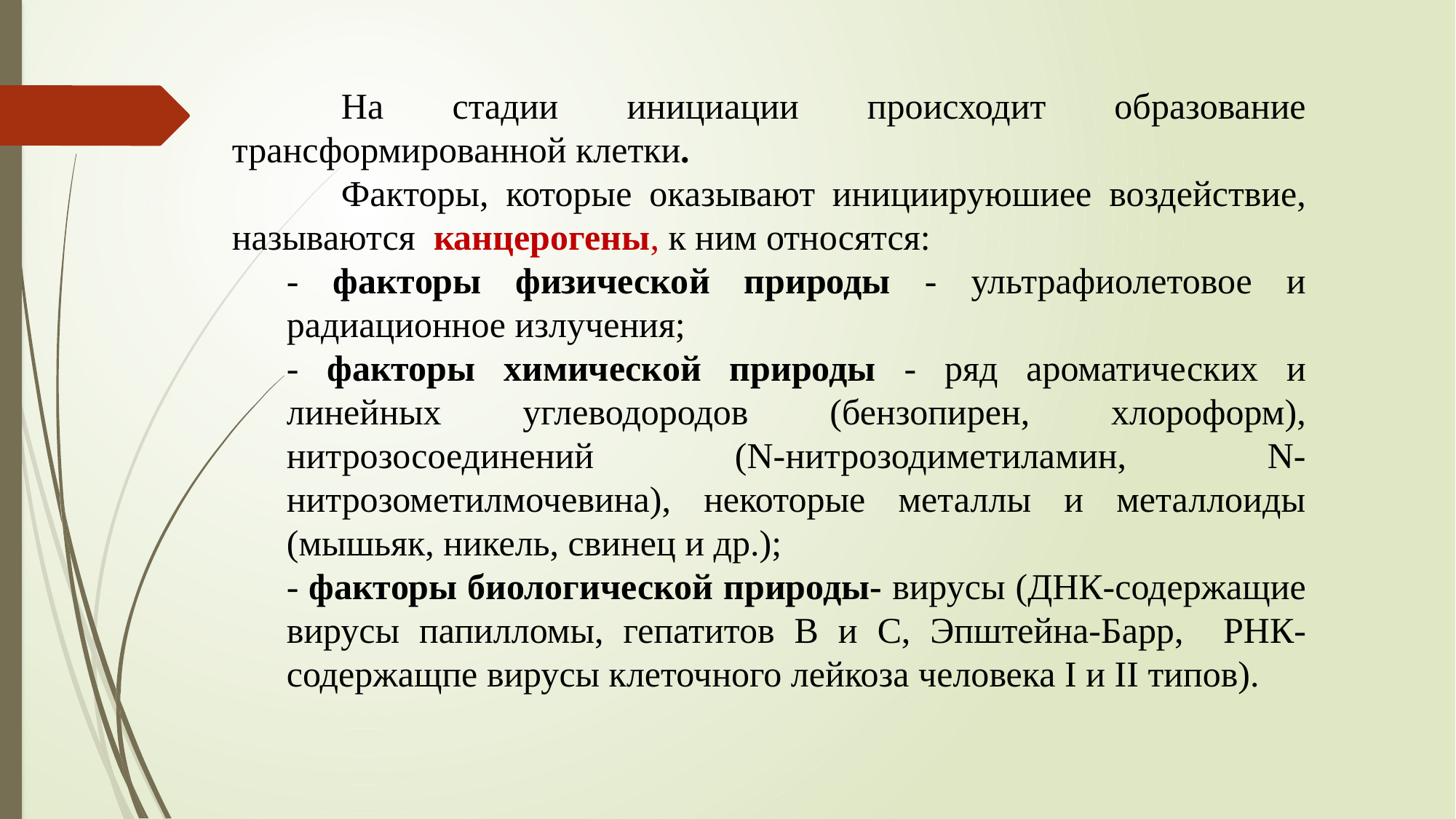

На стадии инициации происходит образование трансформированной клетки.
	Факторы, которые оказывают инициируюшиее воздействие, называются  канцерогены, к ним относятся:
- факторы физической природы - ультрафиолетовое и радиационное излучения;
- факторы химической природы - ряд ароматических и линейных углеводородов (бензопирен, хлороформ), нитрозосоединений (N-нитрозодиметиламин, N-нитрозометилмочевина), некоторые металлы и металлоиды (мышьяк, никель, свинец и др.);
- факторы биологической природы- вирусы (ДНК-содержащие вирусы папилломы, гепатитов В и С, Эпштейна-Барр,	РНК-содержащпе вирусы клеточного лейкоза человека I и II типов).